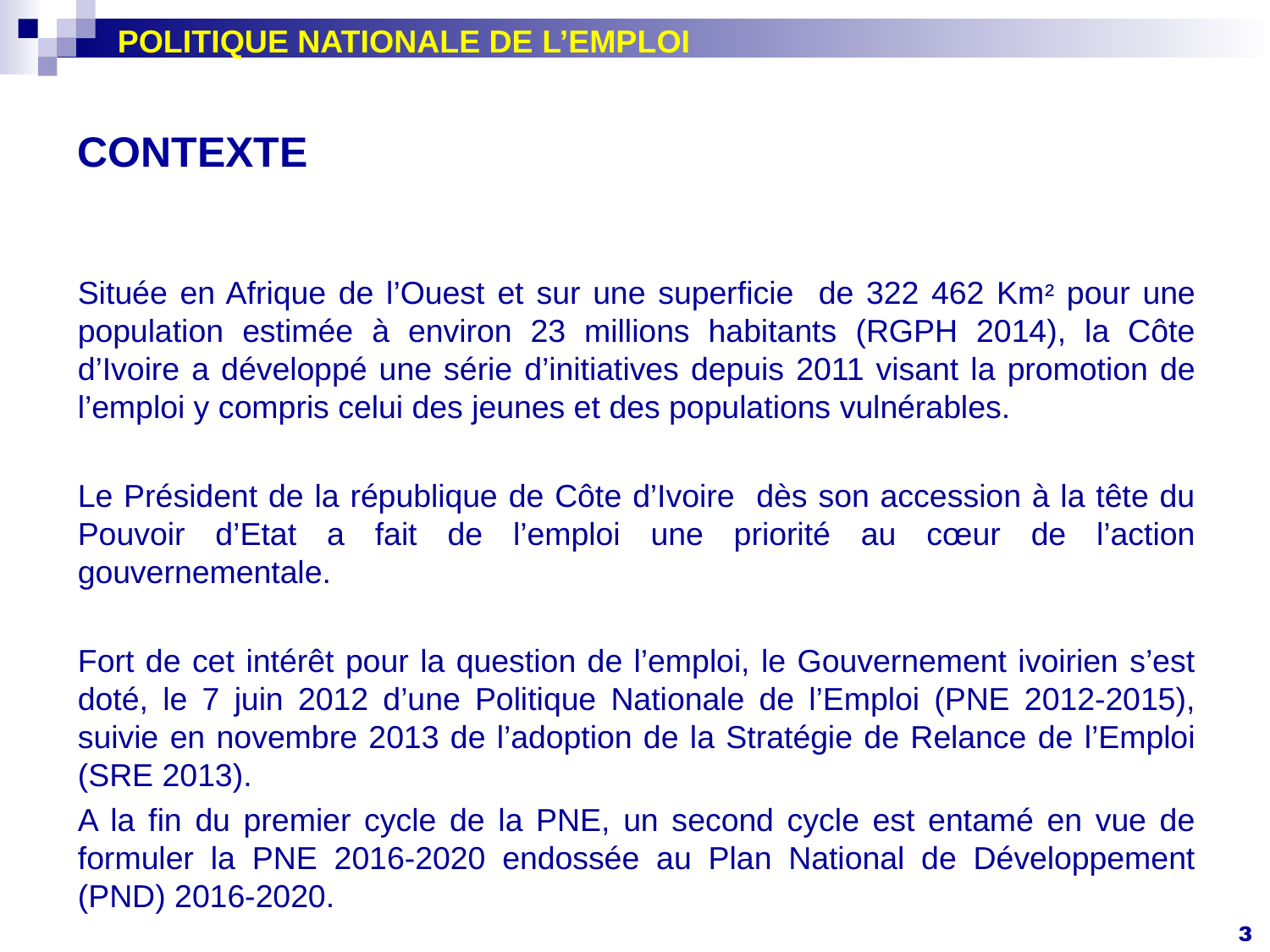

POLITIQUE NATIONALE DE L’EMPLOI
# CONTEXTE
Située en Afrique de l’Ouest et sur une superficie  de 322 462 Km² pour une population estimée à environ 23 millions habitants (RGPH 2014), la Côte d’Ivoire a développé une série d’initiatives depuis 2011 visant la promotion de l’emploi y compris celui des jeunes et des populations vulnérables.

Le Président de la république de Côte d’Ivoire  dès son accession à la tête du Pouvoir d’Etat a fait de l’emploi une priorité au cœur de l’action gouvernementale.

Fort de cet intérêt pour la question de l’emploi, le Gouvernement ivoirien s’est doté, le 7 juin 2012 d’une Politique Nationale de l’Emploi (PNE 2012-2015), suivie en novembre 2013 de l’adoption de la Stratégie de Relance de l’Emploi (SRE 2013).
A la fin du premier cycle de la PNE, un second cycle est entamé en vue de formuler la PNE 2016-2020 endossée au Plan National de Développement (PND) 2016-2020.
3